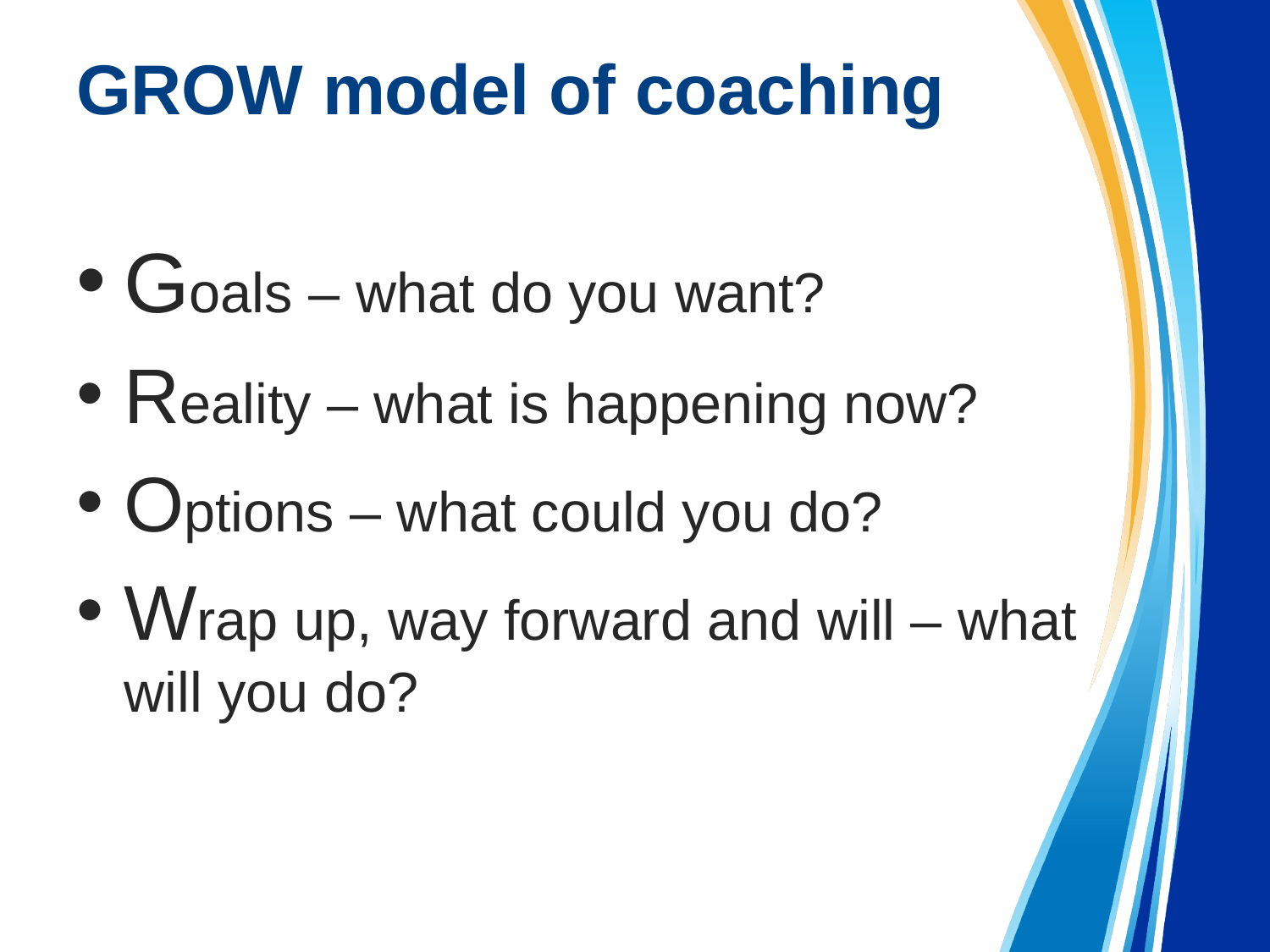

# GROW model of coaching
Goals – what do you want?
Reality – what is happening now?
Options – what could you do?
Wrap up, way forward and will – what   will you do?